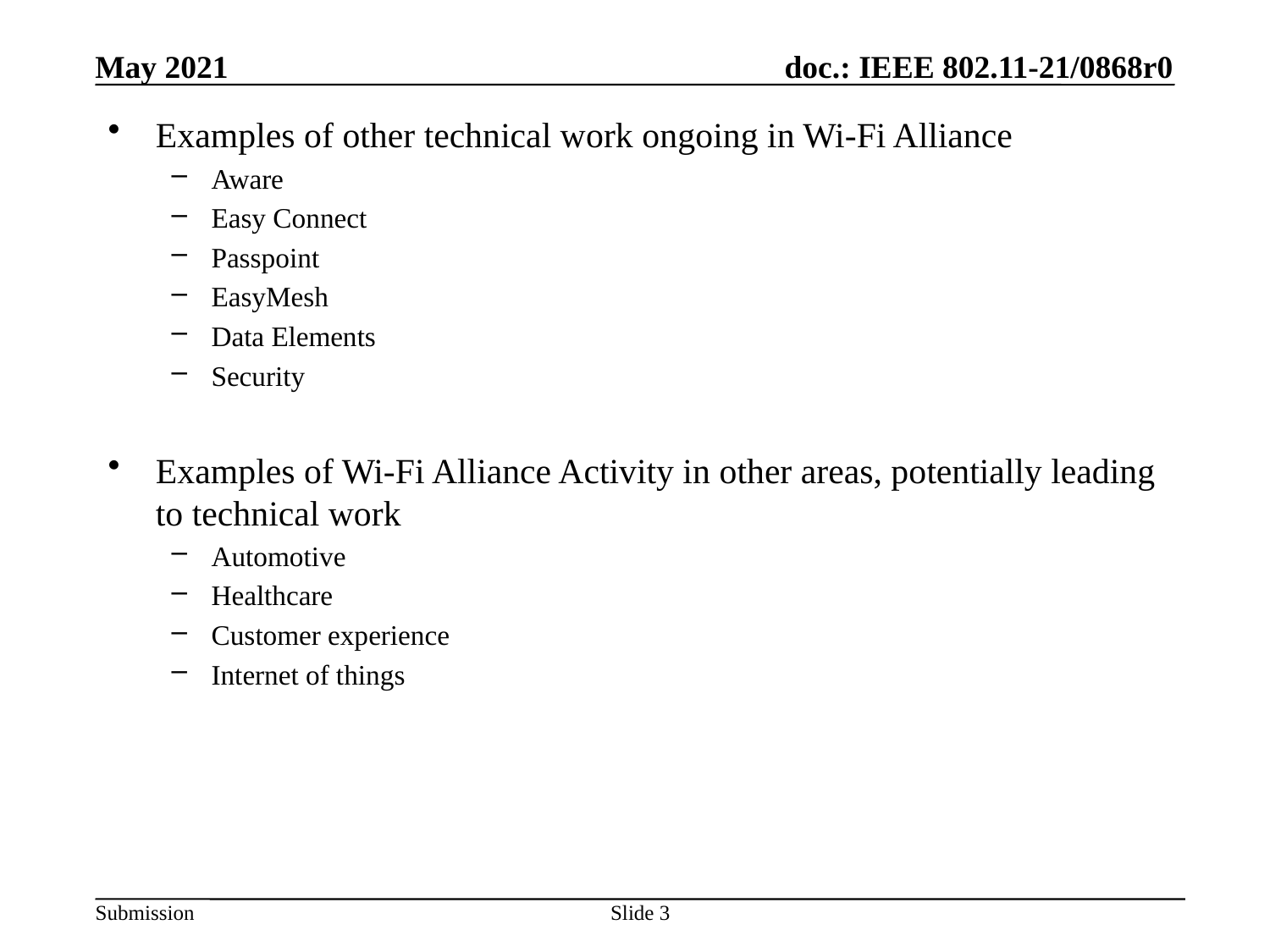

May 2021
Examples of other technical work ongoing in Wi-Fi Alliance
Aware
Easy Connect
Passpoint
EasyMesh
Data Elements
Security

Examples of Wi-Fi Alliance Activity in other areas, potentially leading to technical work
Automotive
Healthcare
Customer experience
Internet of things

Slide 3